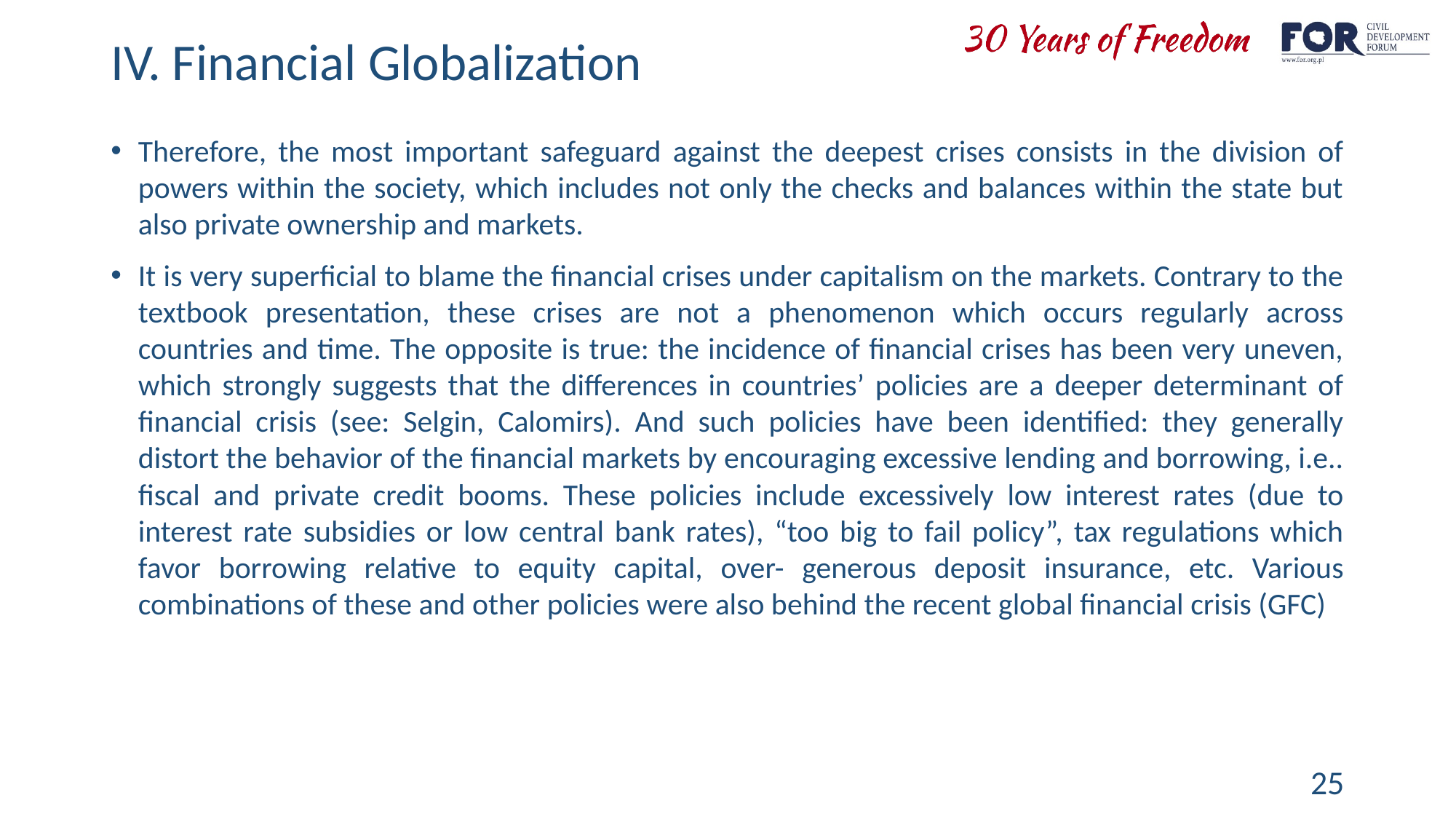

# IV. Financial Globalization
Therefore, the most important safeguard against the deepest crises consists in the division of powers within the society, which includes not only the checks and balances within the state but also private ownership and markets.
It is very superficial to blame the financial crises under capitalism on the markets. Contrary to the textbook presentation, these crises are not a phenomenon which occurs regularly across countries and time. The opposite is true: the incidence of financial crises has been very uneven, which strongly suggests that the differences in countries’ policies are a deeper determinant of financial crisis (see: Selgin, Calomirs). And such policies have been identified: they generally distort the behavior of the financial markets by encouraging excessive lending and borrowing, i.e.. fiscal and private credit booms. These policies include excessively low interest rates (due to interest rate subsidies or low central bank rates), “too big to fail policy”, tax regulations which favor borrowing relative to equity capital, over- generous deposit insurance, etc. Various combinations of these and other policies were also behind the recent global financial crisis (GFC)

25